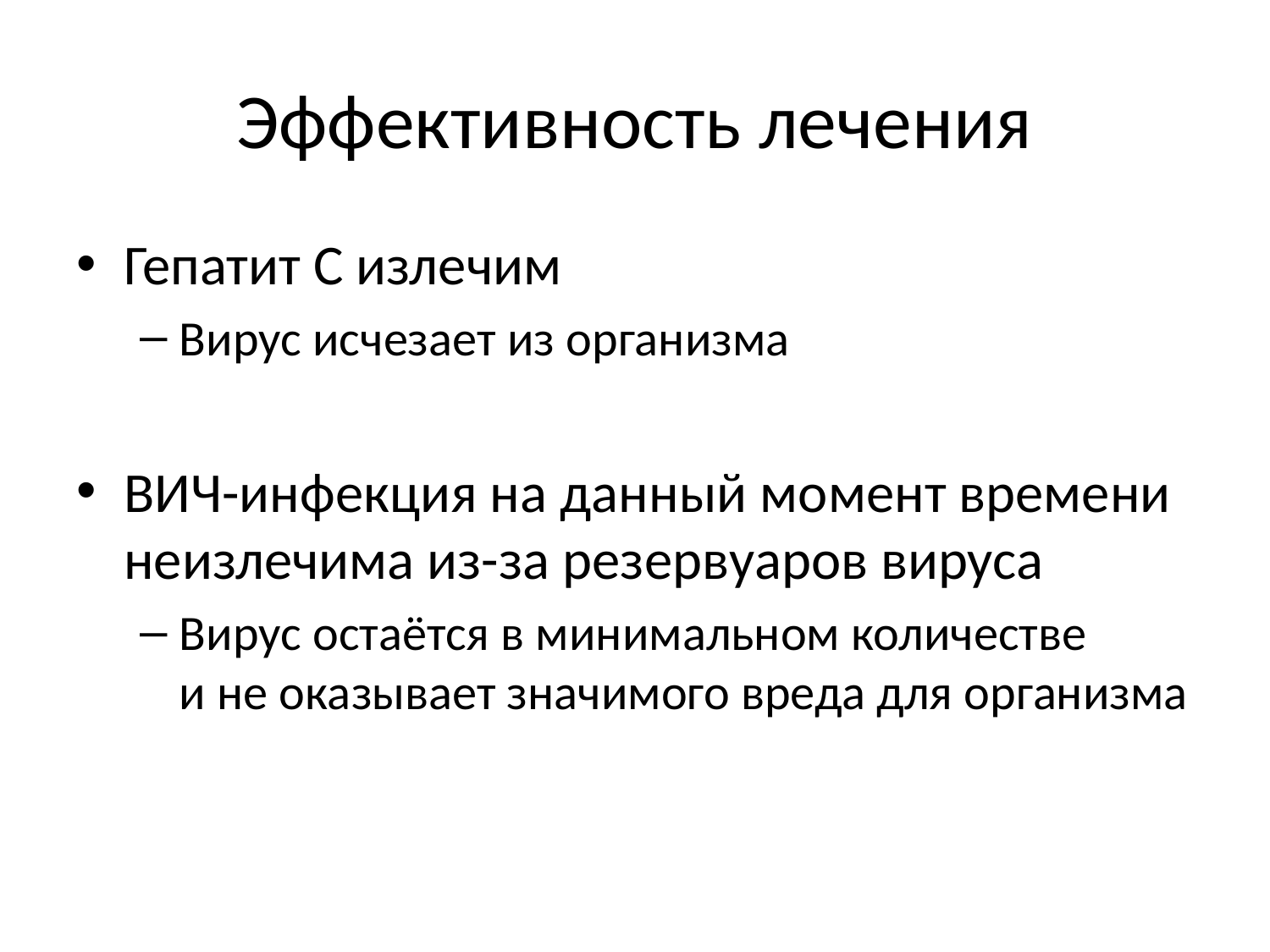

# Эффективность лечения
Гепатит С излечим
Вирус исчезает из организма

ВИЧ-инфекция на данный момент времени неизлечима из-за резервуаров вируса
Вирус остаётся в минимальном количестве
и не оказывает значимого вреда для организма